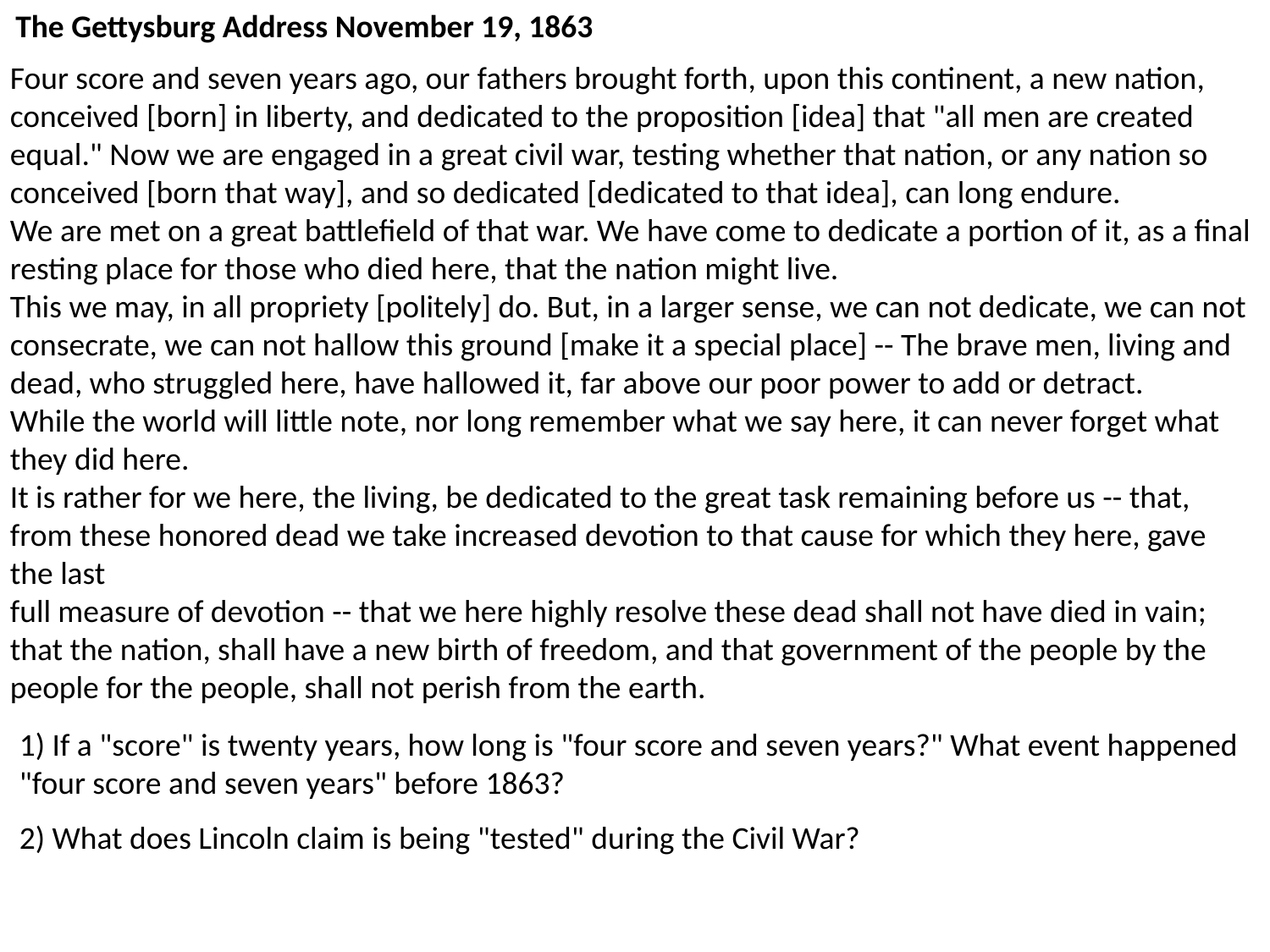

The Gettysburg Address November 19, 1863
Four score and seven years ago, our fathers brought forth, upon this continent, a new nation, conceived [born] in liberty, and dedicated to the proposition [idea] that "all men are created equal." Now we are engaged in a great civil war, testing whether that nation, or any nation so conceived [born that way], and so dedicated [dedicated to that idea], can long endure.
We are met on a great battlefield of that war. We have come to dedicate a portion of it, as a final resting place for those who died here, that the nation might live.
This we may, in all propriety [politely] do. But, in a larger sense, we can not dedicate, we can not consecrate, we can not hallow this ground [make it a special place] -- The brave men, living and dead, who struggled here, have hallowed it, far above our poor power to add or detract.
While the world will little note, nor long remember what we say here, it can never forget what they did here.
It is rather for we here, the living, be dedicated to the great task remaining before us -- that, from these honored dead we take increased devotion to that cause for which they here, gave the last
full measure of devotion -- that we here highly resolve these dead shall not have died in vain; that the nation, shall have a new birth of freedom, and that government of the people by the people for the people, shall not perish from the earth.
1) If a "score" is twenty years, how long is "four score and seven years?" What event happened "four score and seven years" before 1863?
2) What does Lincoln claim is being "tested" during the Civil War?